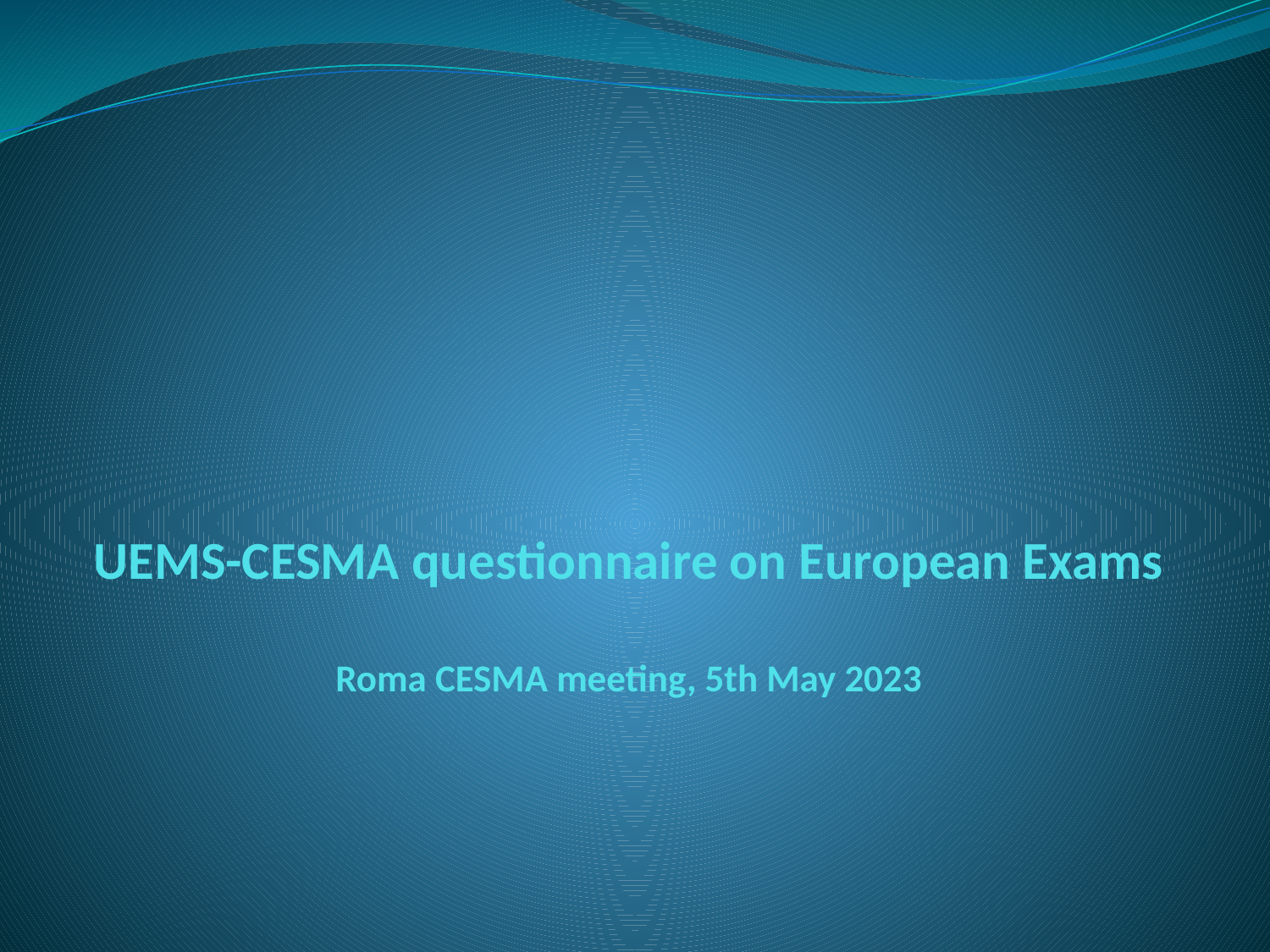

# UEMS-CESMA questionnaire on European Exams Roma CESMA meeting, 5th May 2023